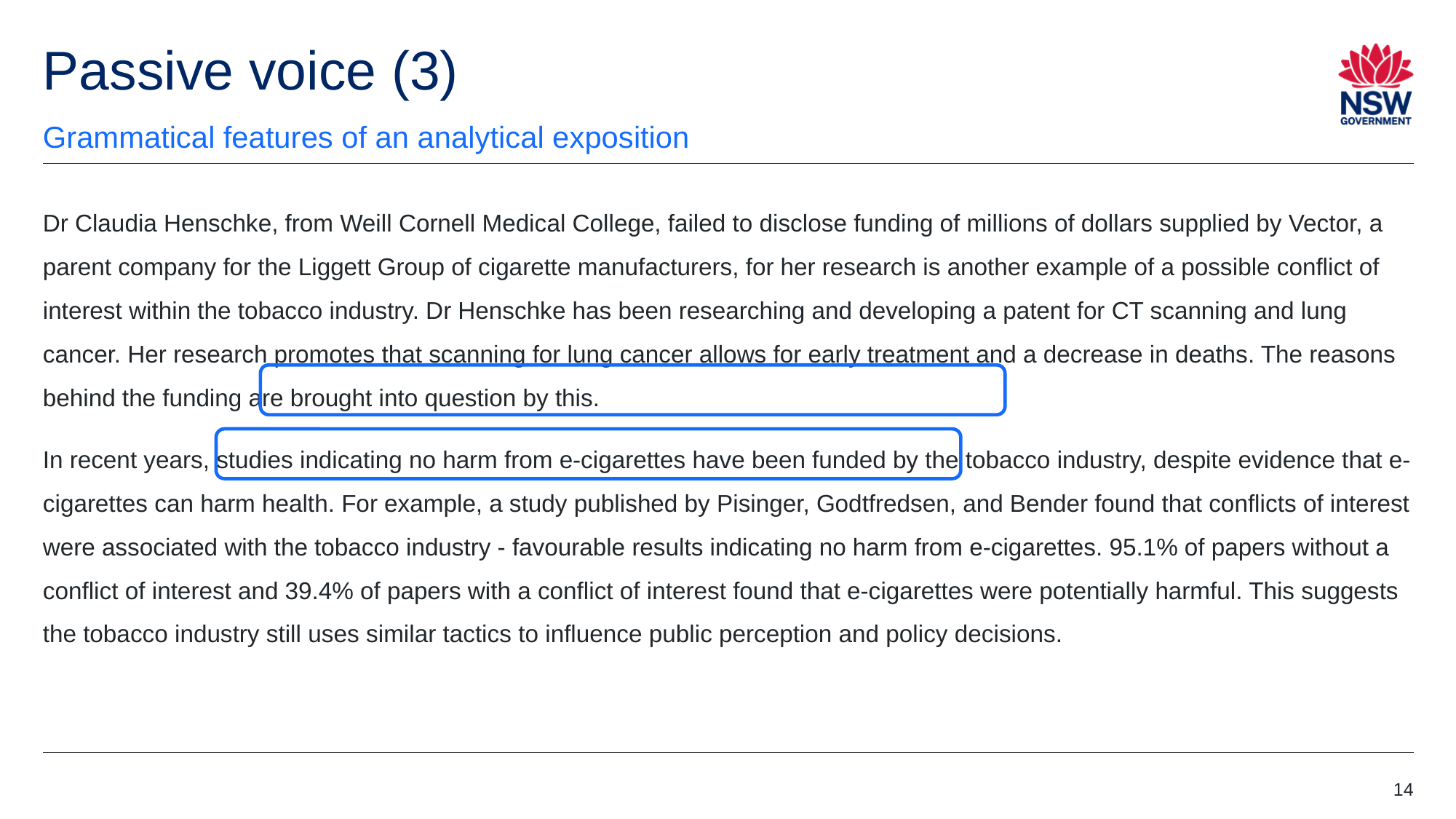

# Passive voice (3)
Grammatical features of an analytical exposition
Dr Claudia Henschke, from Weill Cornell Medical College, failed to disclose funding of millions of dollars supplied by Vector, a parent company for the Liggett Group of cigarette manufacturers, for her research is another example of a possible conflict of interest within the tobacco industry. Dr Henschke has been researching and developing a patent for CT scanning and lung cancer. Her research promotes that scanning for lung cancer allows for early treatment and a decrease in deaths. The reasons behind the funding are brought into question by this.
In recent years, studies indicating no harm from e-cigarettes have been funded by the tobacco industry, despite evidence that e-cigarettes can harm health. For example, a study published by Pisinger, Godtfredsen, and Bender found that conflicts of interest were associated with the tobacco industry - favourable results indicating no harm from e-cigarettes. 95.1% of papers without a conflict of interest and 39.4% of papers with a conflict of interest found that e-cigarettes were potentially harmful. This suggests the tobacco industry still uses similar tactics to influence public perception and policy decisions.

14